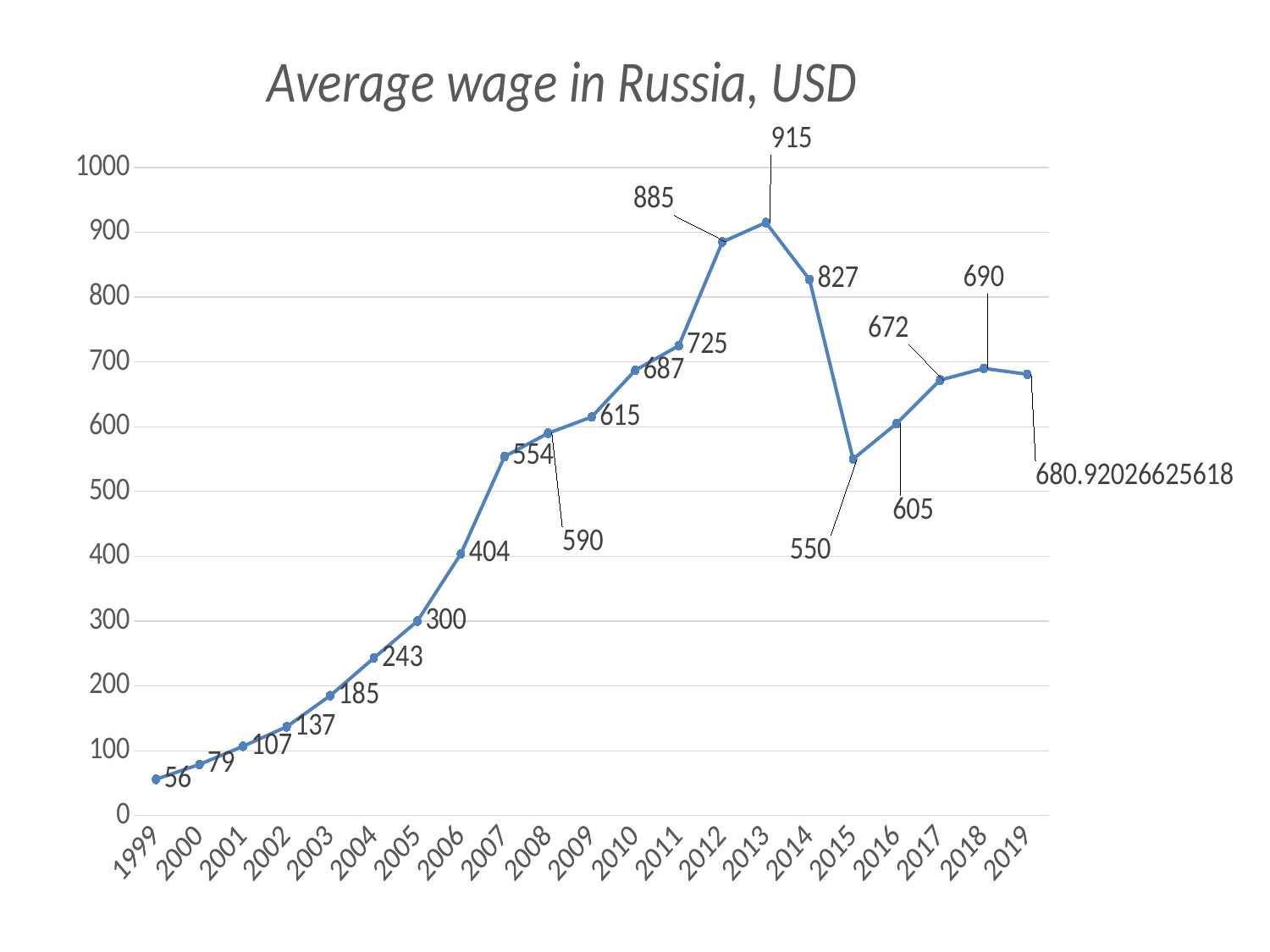

### Chart:

| Category | Average wage in Russia, USD |
|---|---|
| 1999 | 56.0 |
| 2000 | 79.0 |
| 2001 | 107.0 |
| 2002 | 137.0 |
| 2003 | 185.0 |
| 2004 | 243.0 |
| 2005 | 300.0 |
| 2006 | 404.0 |
| 2007 | 554.0 |
| 2008 | 590.0 |
| 2009 | 615.0 |
| 2010 | 687.0 |
| 2011 | 725.0 |
| 2012 | 885.0 |
| 2013 | 915.0 |
| 2014 | 827.0 |
| 2015 | 550.0 |
| 2016 | 605.0 |
| 2017 | 672.0 |
| 2018 | 690.0 |
| 2019 | 680.9202662561802 |